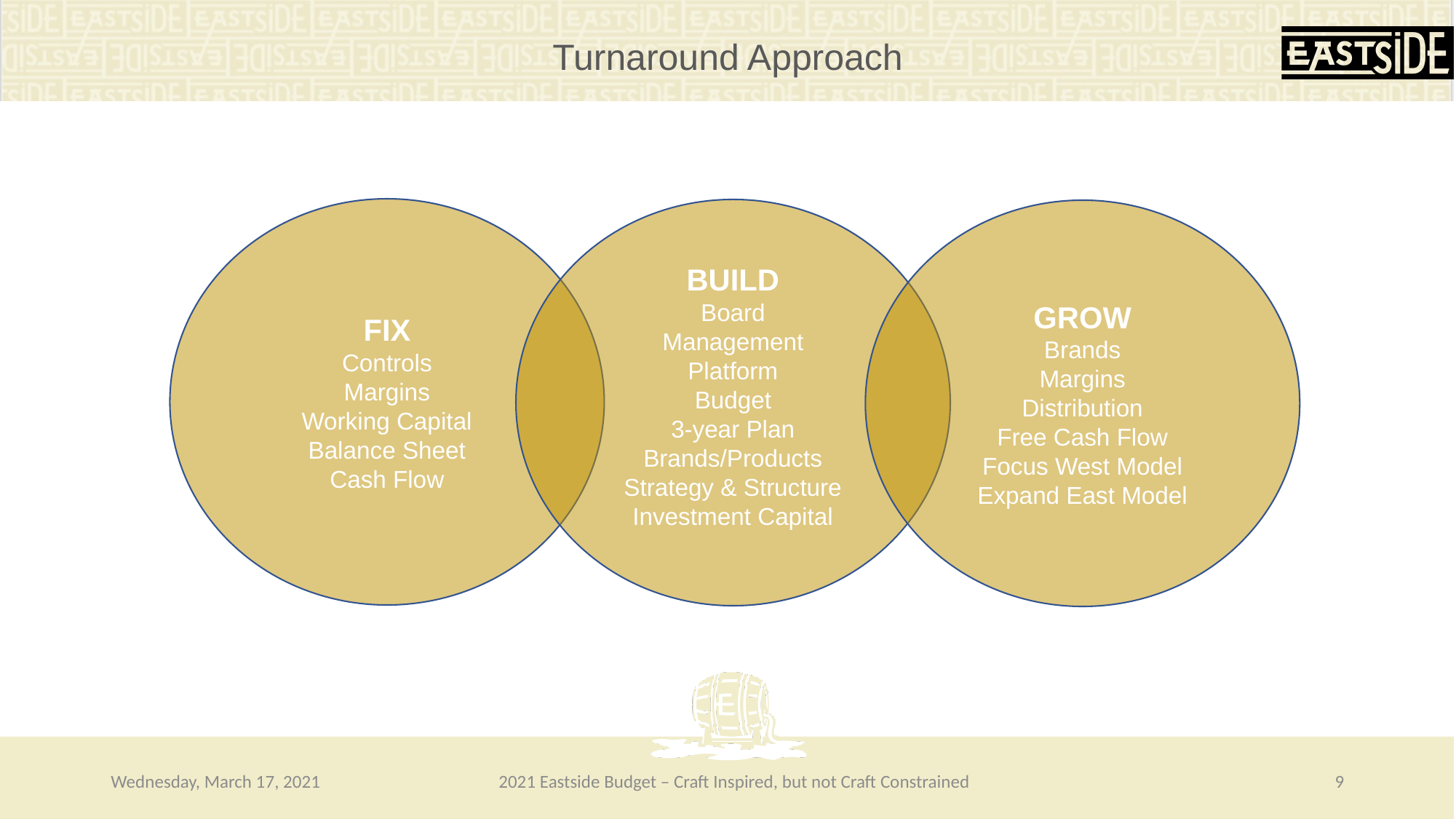

Turnaround Approach
STRATEGIC INTENT -
FIX
Controls
Margins
Working Capital
Balance Sheet
Cash Flow

BUILD
Board
Management
Platform
Budget
3-year Plan
Brands/Products
Strategy & Structure
Investment Capital

GROW
Brands
Margins
Distribution
Free Cash Flow
Focus West Model
Expand East Model
Wednesday, March 17, 2021
2021 Eastside Budget – Craft Inspired, but not Craft Constrained